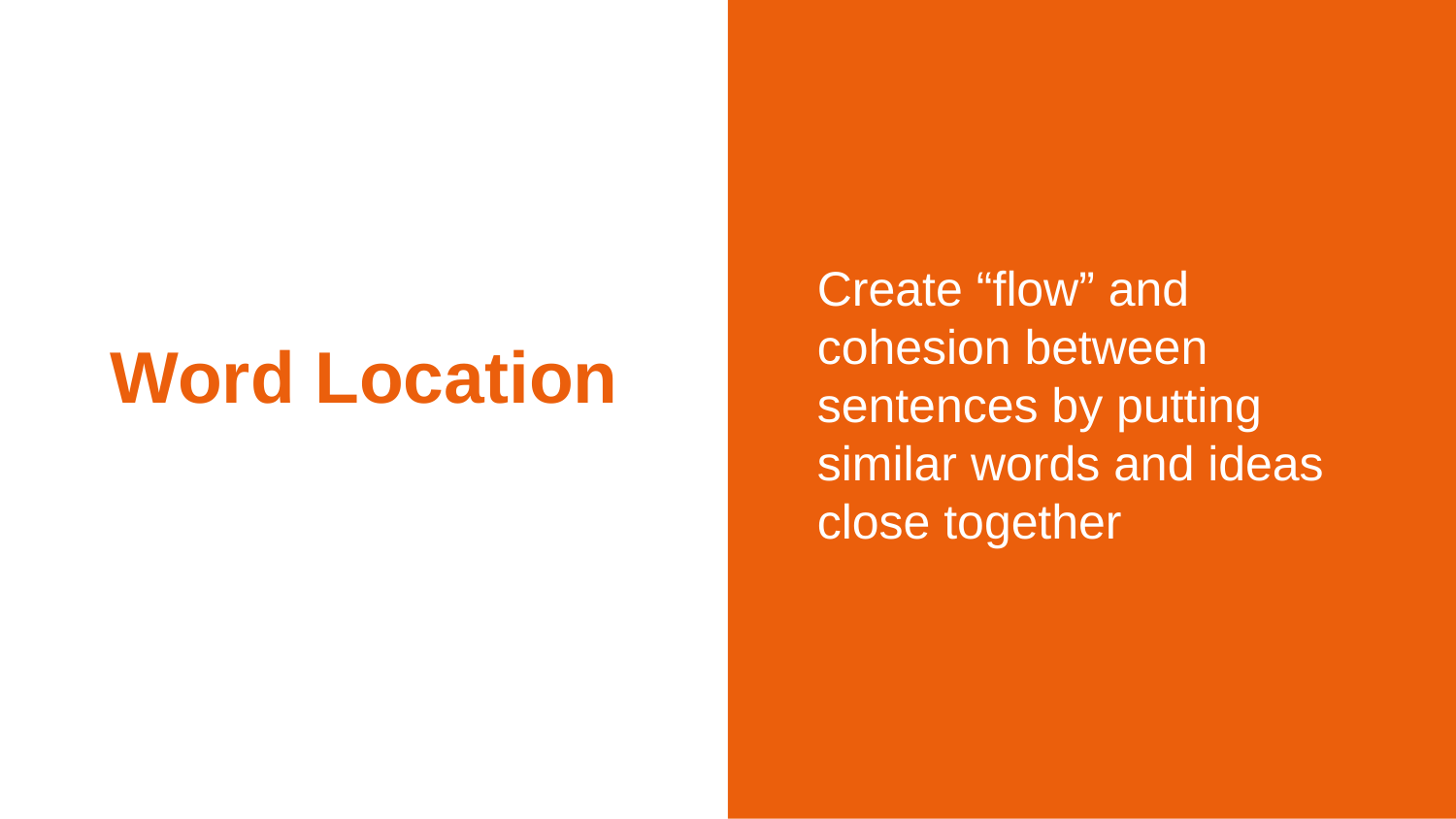

Create “flow” and cohesion between sentences by putting similar words and ideas close together

# Word Location